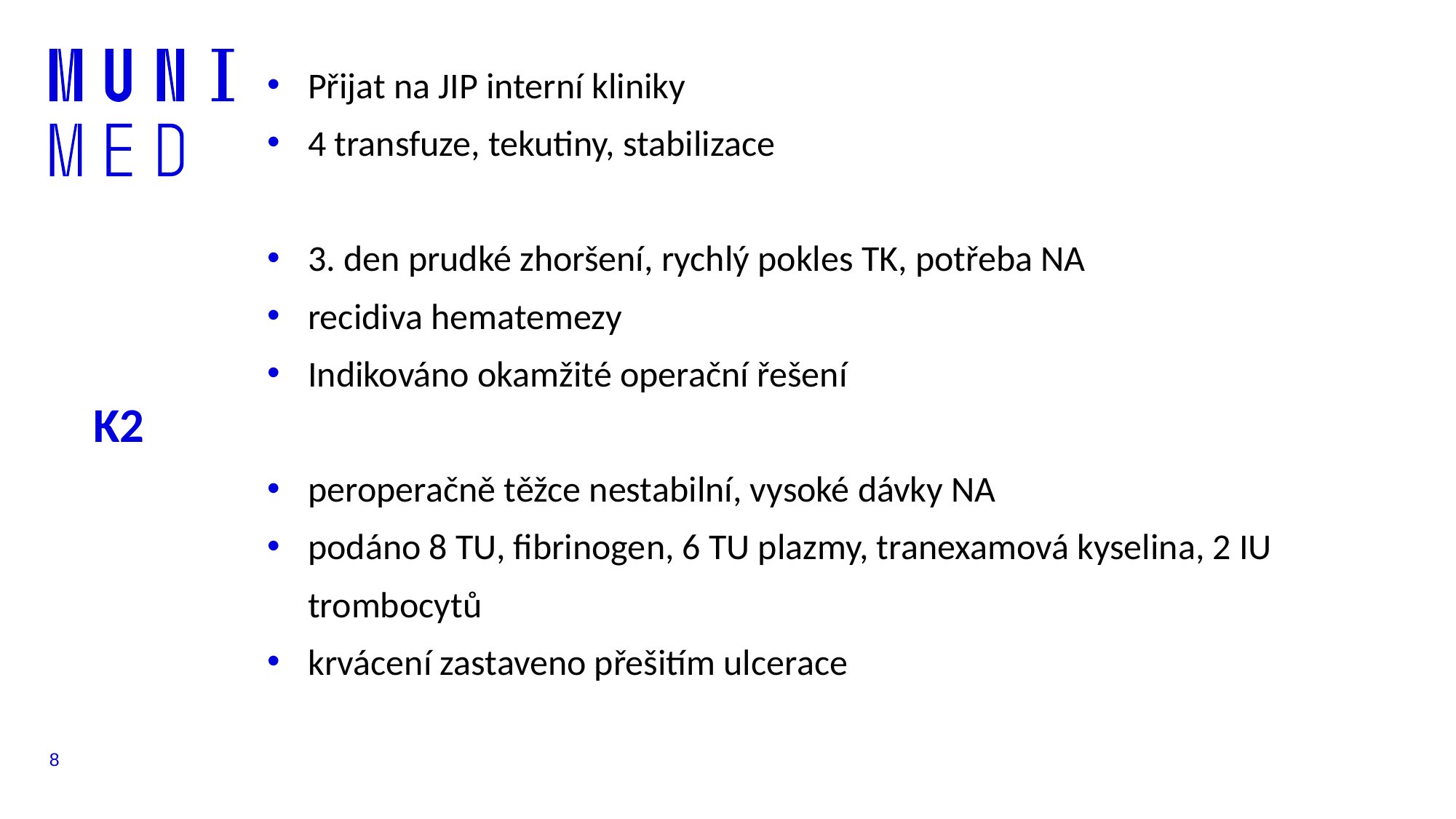

Přijat na JIP interní kliniky
4 transfuze, tekutiny, stabilizace

3. den prudké zhoršení, rychlý pokles TK, potřeba NA
recidiva hematemezy
Indikováno okamžité operační řešení

peroperačně těžce nestabilní, vysoké dávky NA
podáno 8 TU, fibrinogen, 6 TU plazmy, tranexamová kyselina, 2 IU trombocytů
krvácení zastaveno přešitím ulcerace

K2

8